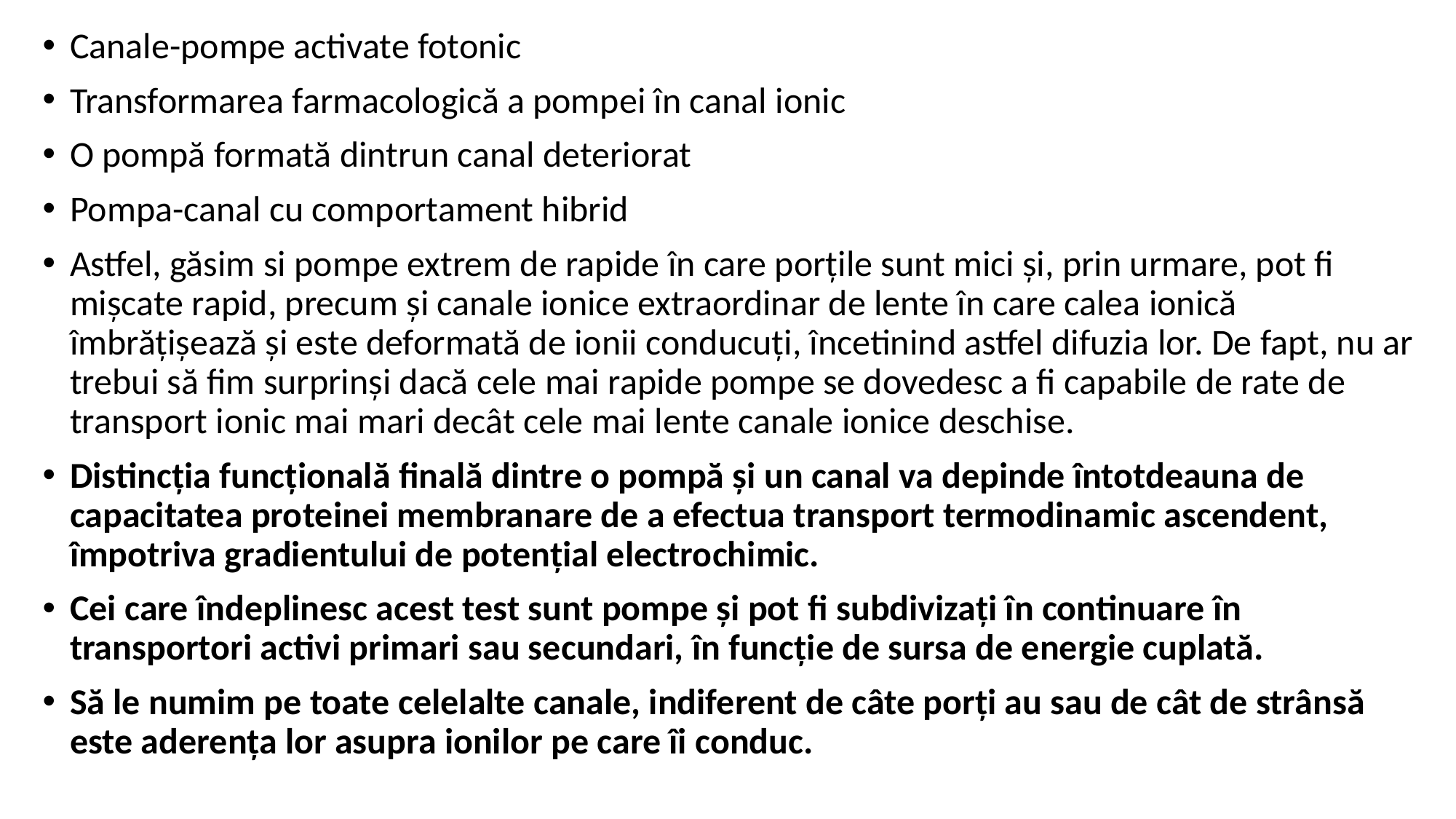

Canale-pompe activate fotonic
Transformarea farmacologică a pompei în canal ionic
O pompă formată dintrun canal deteriorat
Pompa-canal cu comportament hibrid
Astfel, găsim si pompe extrem de rapide în care porțile sunt mici și, prin urmare, pot fi mișcate rapid, precum și canale ionice extraordinar de lente în care calea ionică îmbrățișează și este deformată de ionii conducuți, încetinind astfel difuzia lor. De fapt, nu ar trebui să fim surprinși dacă cele mai rapide pompe se dovedesc a fi capabile de rate de transport ionic mai mari decât cele mai lente canale ionice deschise.
Distincția funcțională finală dintre o pompă și un canal va depinde întotdeauna de capacitatea proteinei membranare de a efectua transport termodinamic ascendent, împotriva gradientului de potențial electrochimic.
Cei care îndeplinesc acest test sunt pompe și pot fi subdivizați în continuare în transportori activi primari sau secundari, în funcție de sursa de energie cuplată.
Să le numim pe toate celelalte canale, indiferent de câte porți au sau de cât de strânsă este aderența lor asupra ionilor pe care îi conduc.